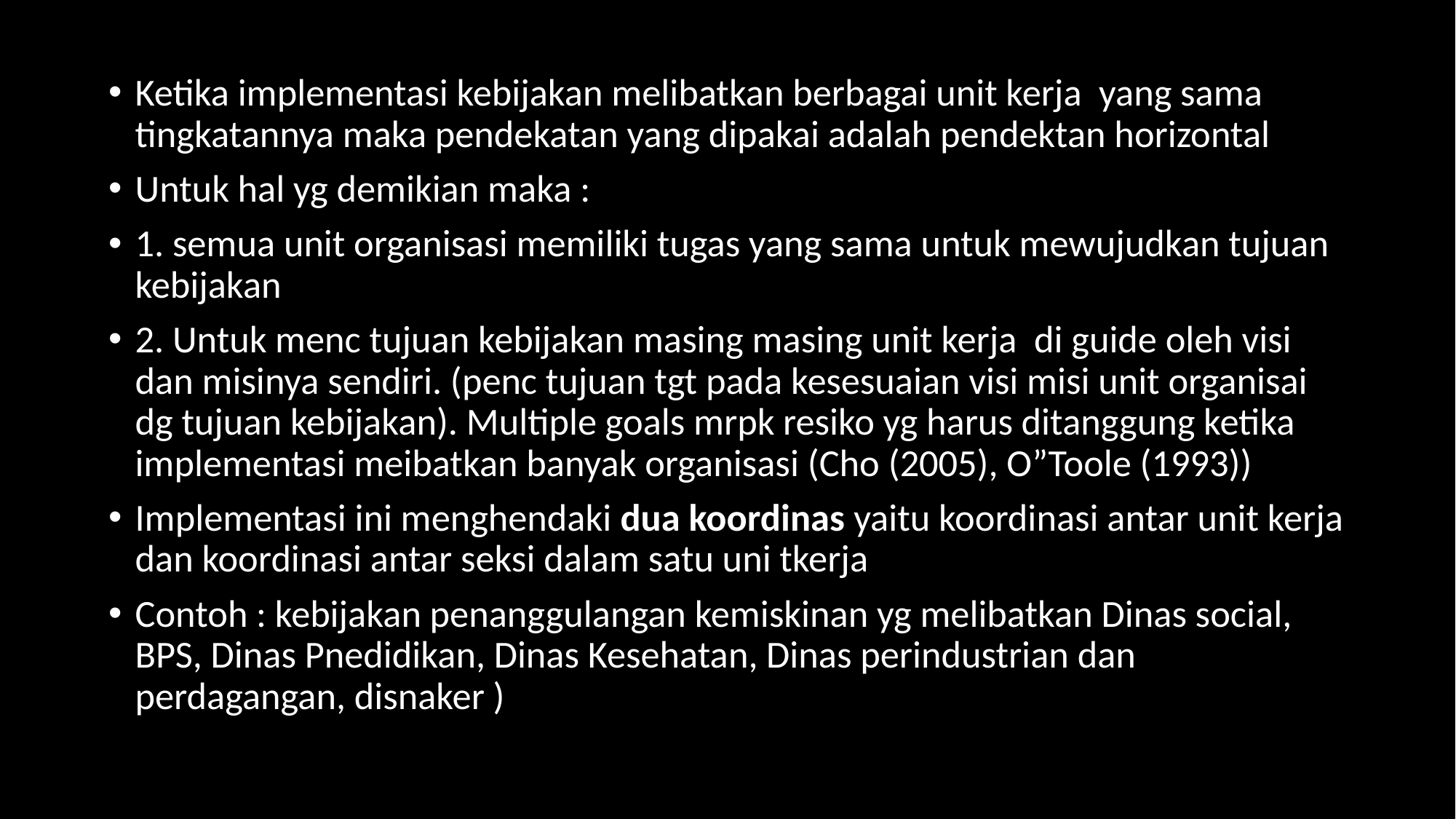

Ketika implementasi kebijakan melibatkan berbagai unit kerja  yang sama tingkatannya maka pendekatan yang dipakai adalah pendektan horizontal
Untuk hal yg demikian maka :
1. semua unit organisasi memiliki tugas yang sama untuk mewujudkan tujuan kebijakan
2. Untuk menc tujuan kebijakan masing masing unit kerja  di guide oleh visi dan misinya sendiri. (penc tujuan tgt pada kesesuaian visi misi unit organisai dg tujuan kebijakan). Multiple goals mrpk resiko yg harus ditanggung ketika implementasi meibatkan banyak organisasi (Cho (2005), O”Toole (1993))
Implementasi ini menghendaki dua koordinas yaitu koordinasi antar unit kerja dan koordinasi antar seksi dalam satu uni tkerja
Contoh : kebijakan penanggulangan kemiskinan yg melibatkan Dinas social, BPS, Dinas Pnedidikan, Dinas Kesehatan, Dinas perindustrian dan perdagangan, disnaker )